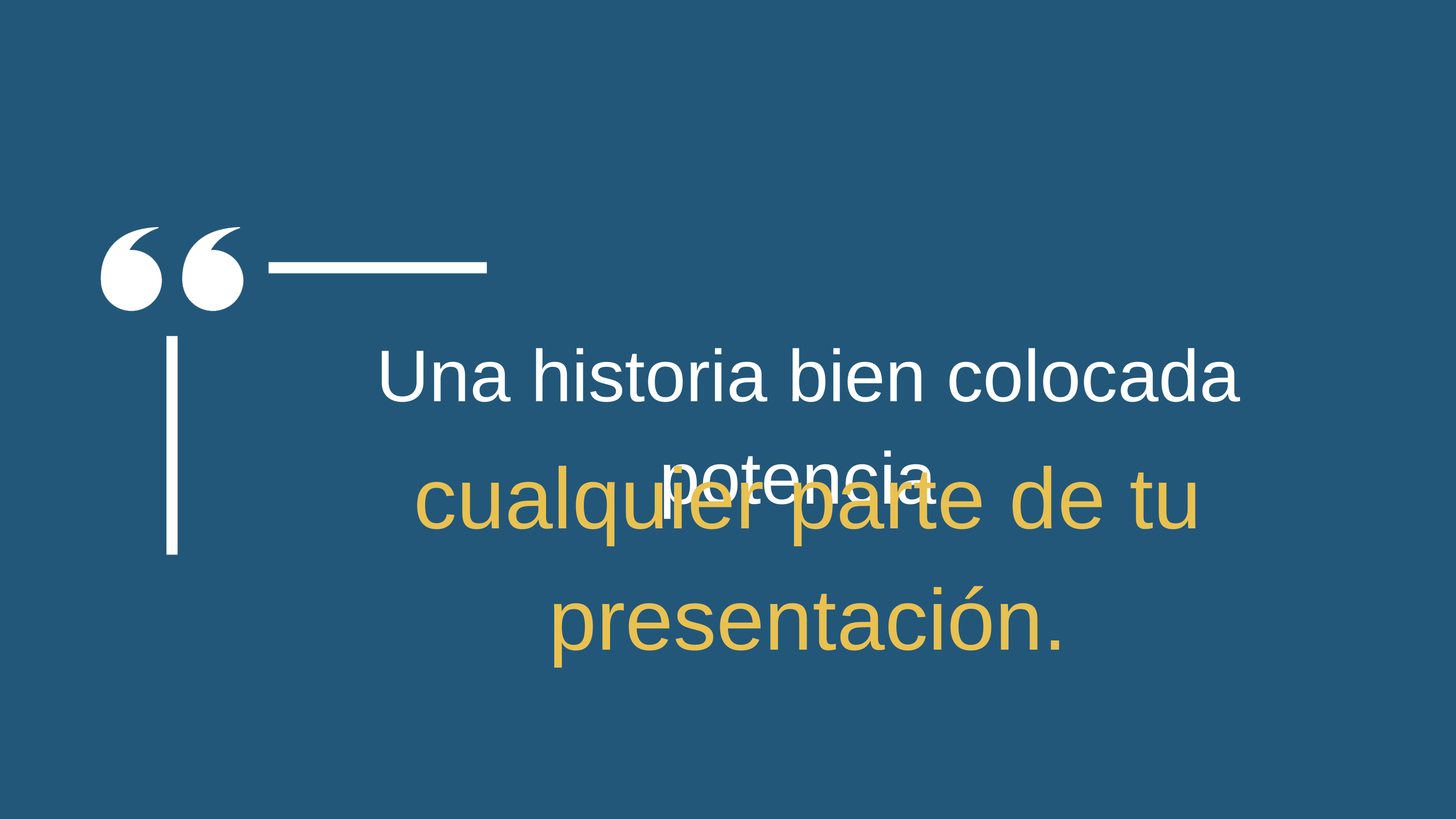

Una historia bien colocada potencia
cualquier parte de tu presentación.